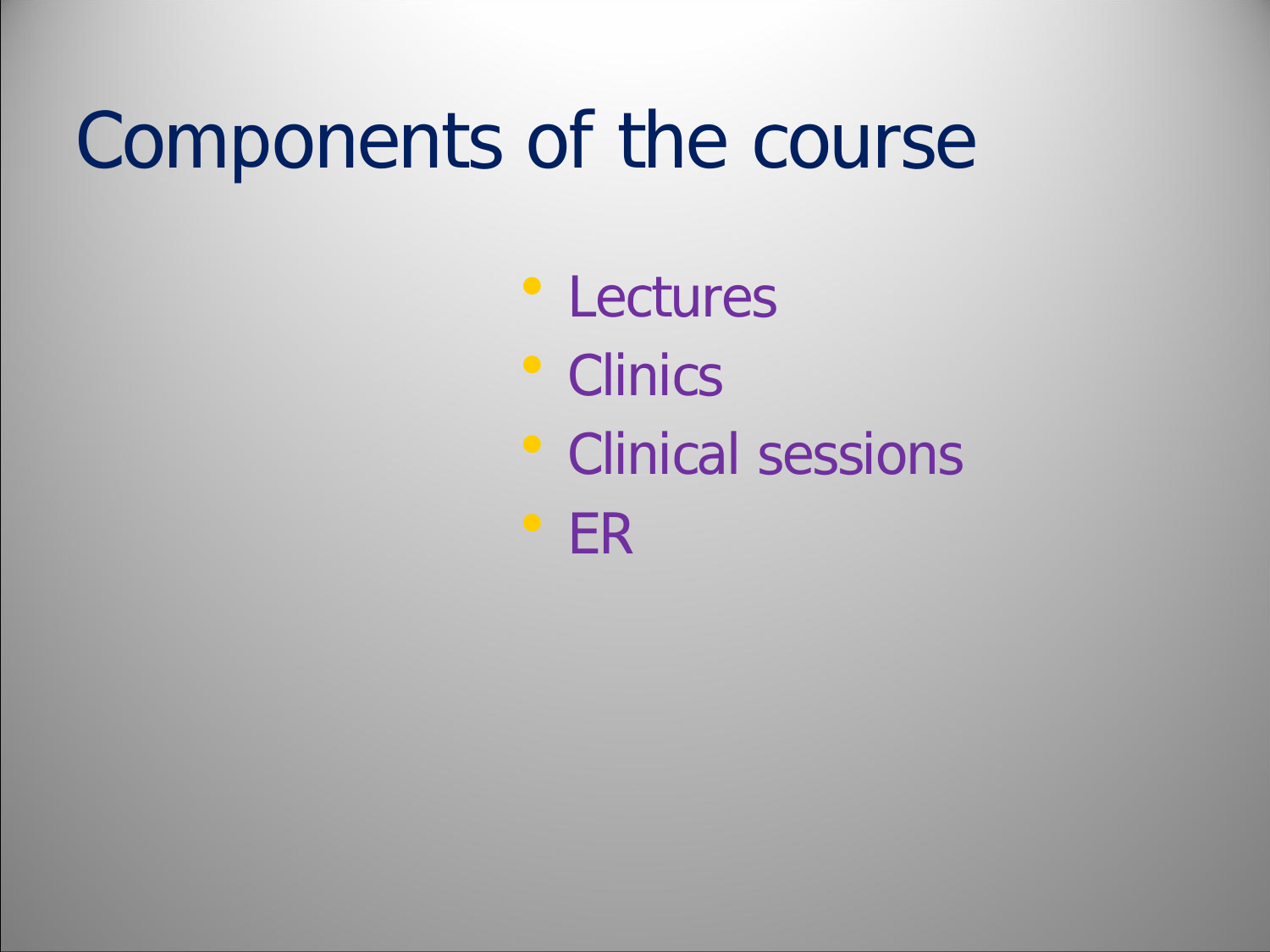

# Components of the course
Lectures
Clinics
Clinical sessions
ER